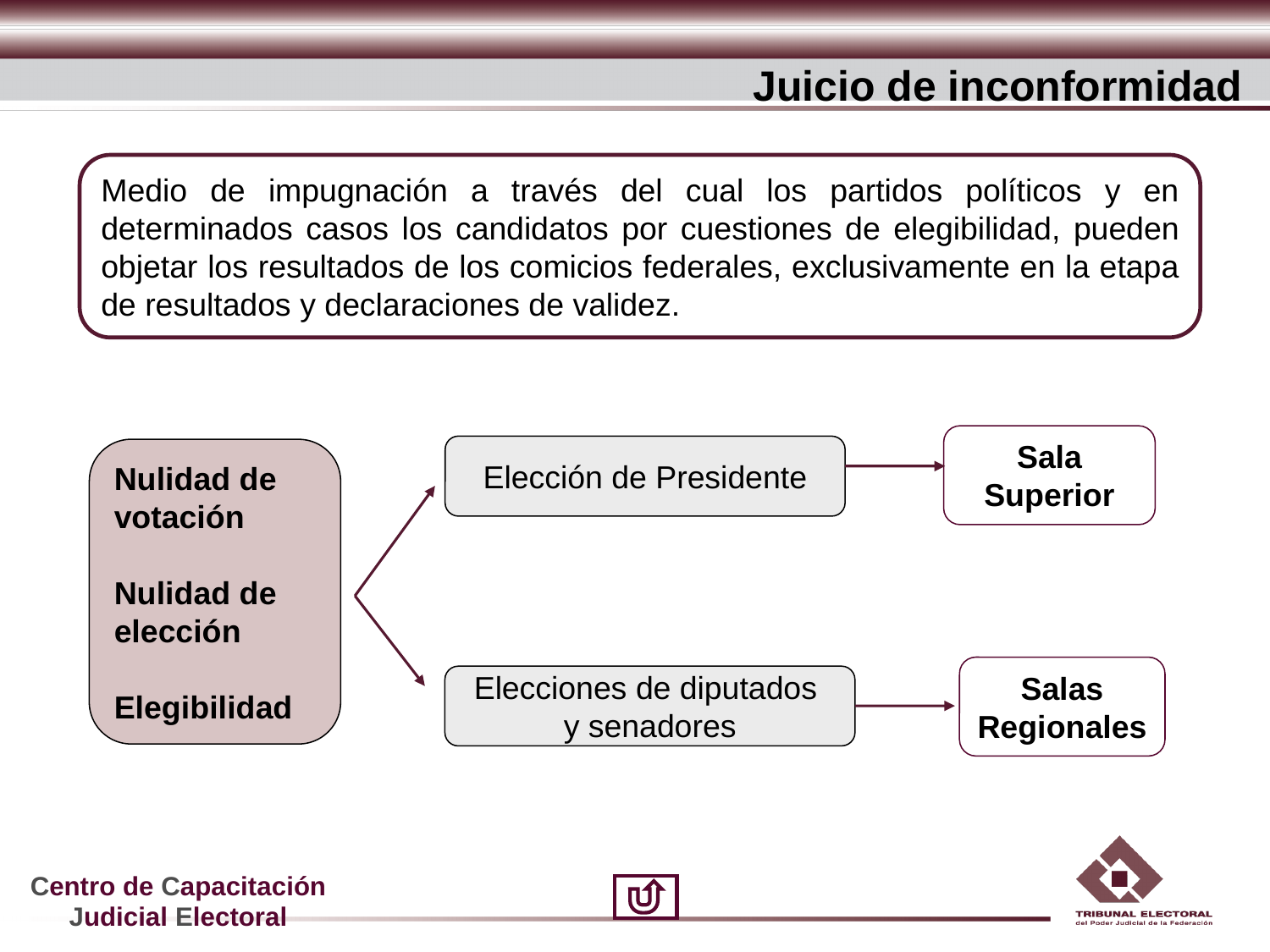

Juicio de inconformidad
Medio de impugnación a través del cual los partidos políticos y en determinados casos los candidatos por cuestiones de elegibilidad, pueden objetar los resultados de los comicios federales, exclusivamente en la etapa de resultados y declaraciones de validez.
Sala Superior
Elección de Presidente
Nulidad de votación

Nulidad de elección

Elegibilidad

Salas Regionales
Elecciones de diputados
y senadores